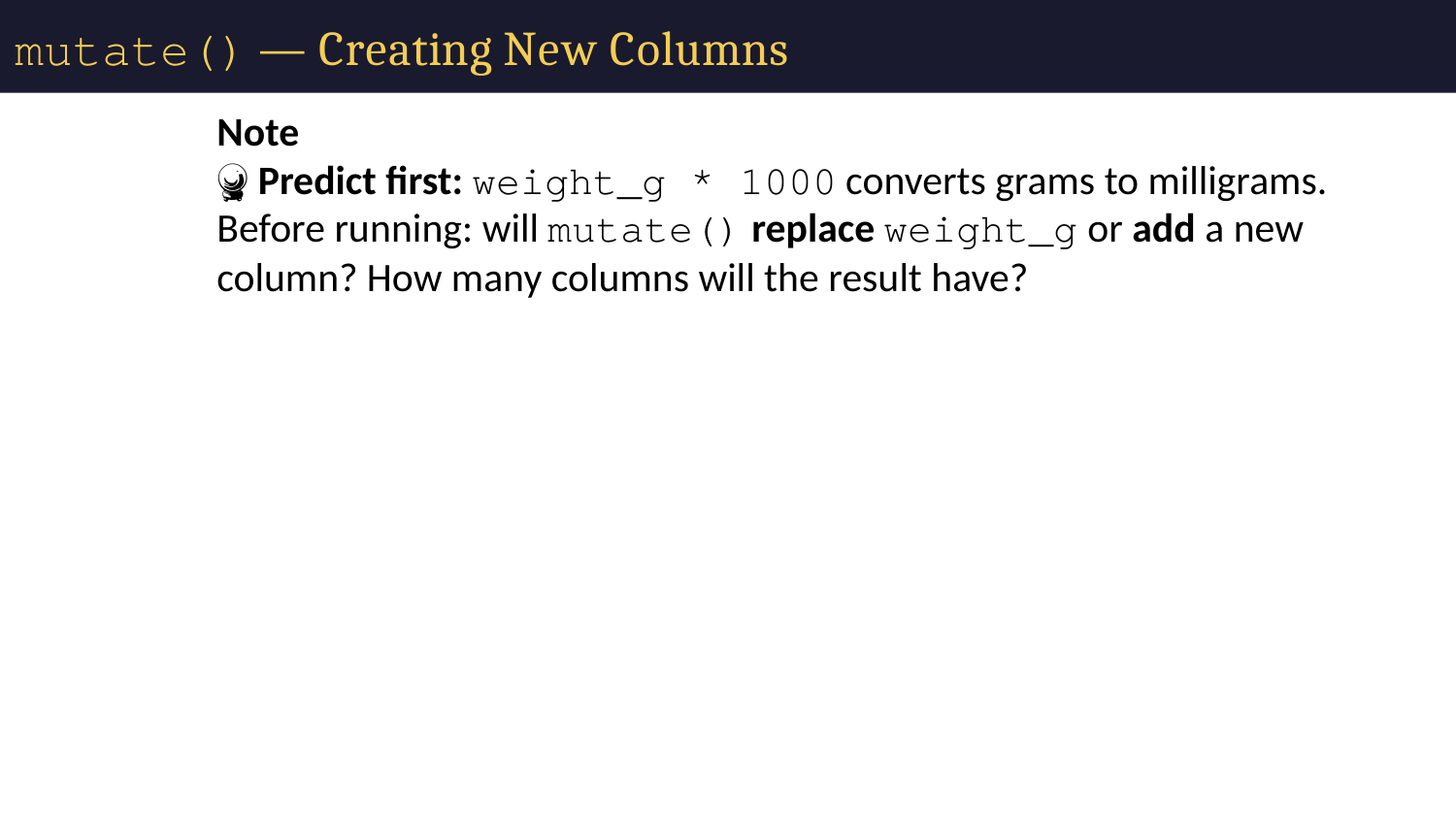

# mutate() — Creating New Columns
Note
🔮 Predict first: weight_g * 1000 converts grams to milligrams. Before running: will mutate() replace weight_g or add a new column? How many columns will the result have?